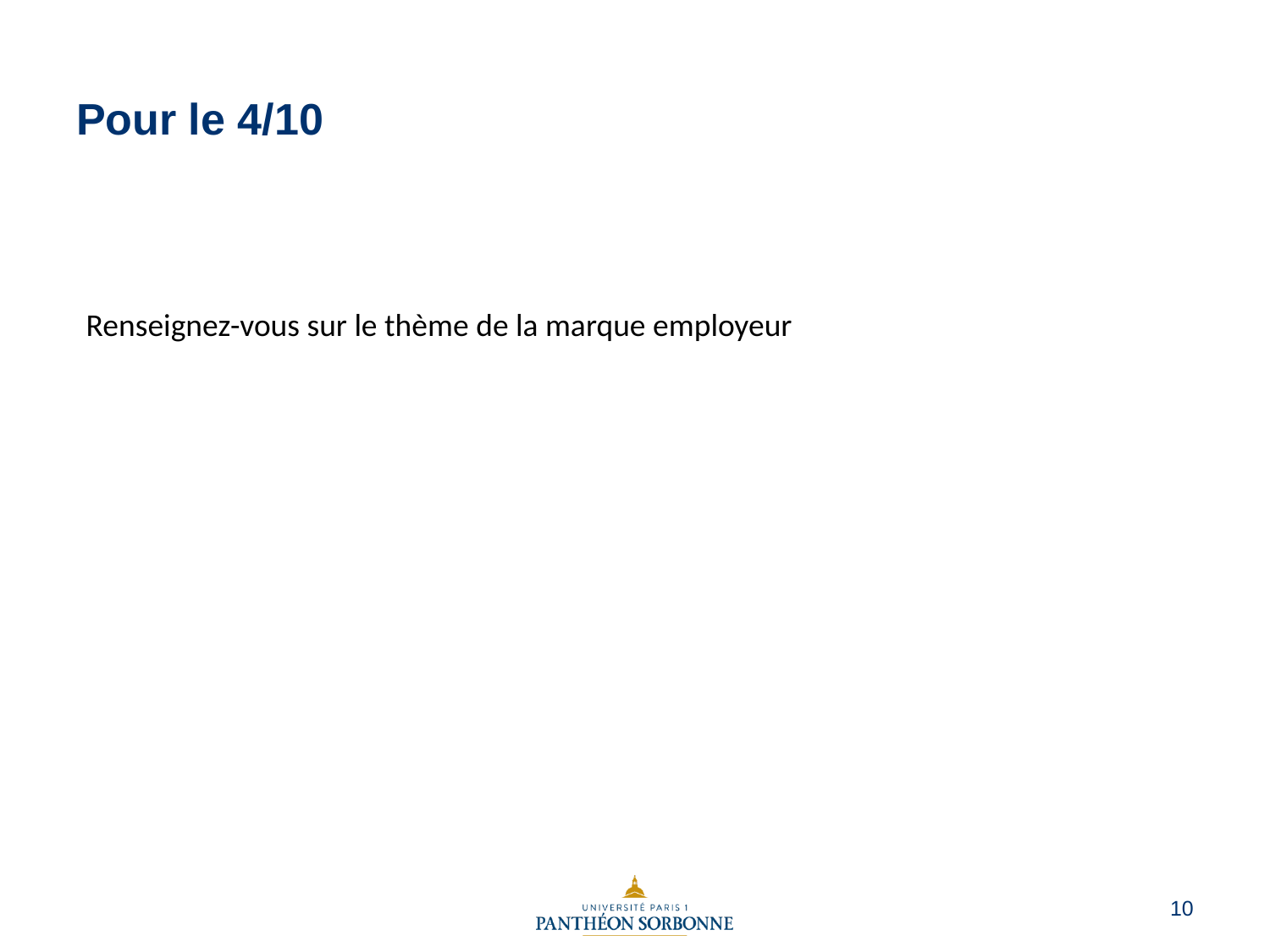

# Pour le 4/10

Renseignez-vous sur le thème de la marque employeur

10